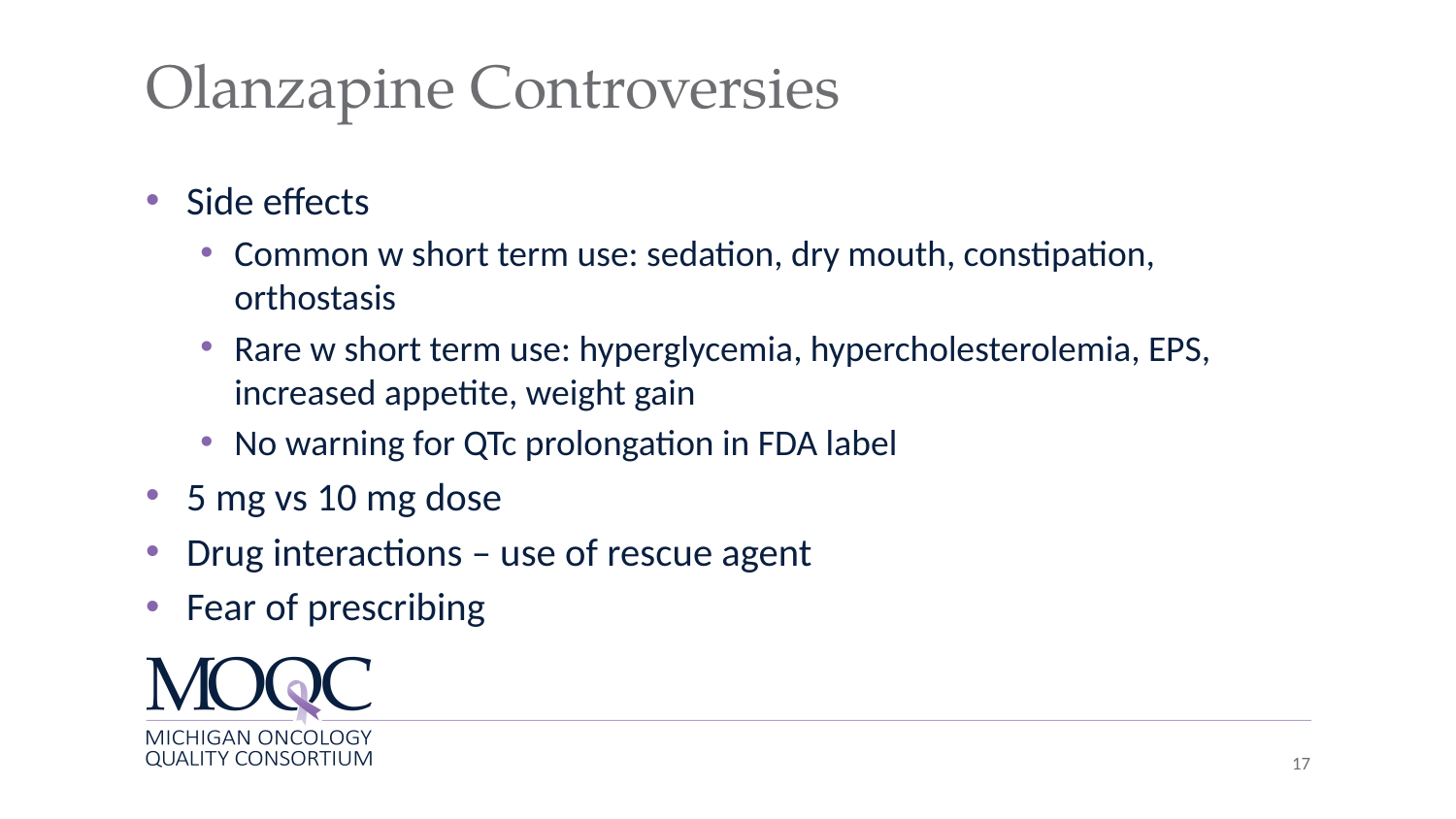

# Olanzapine Controversies
Side effects
Common w short term use: sedation, dry mouth, constipation, orthostasis
Rare w short term use: hyperglycemia, hypercholesterolemia, EPS, increased appetite, weight gain
No warning for QTc prolongation in FDA label
5 mg vs 10 mg dose
Drug interactions – use of rescue agent
Fear of prescribing
17